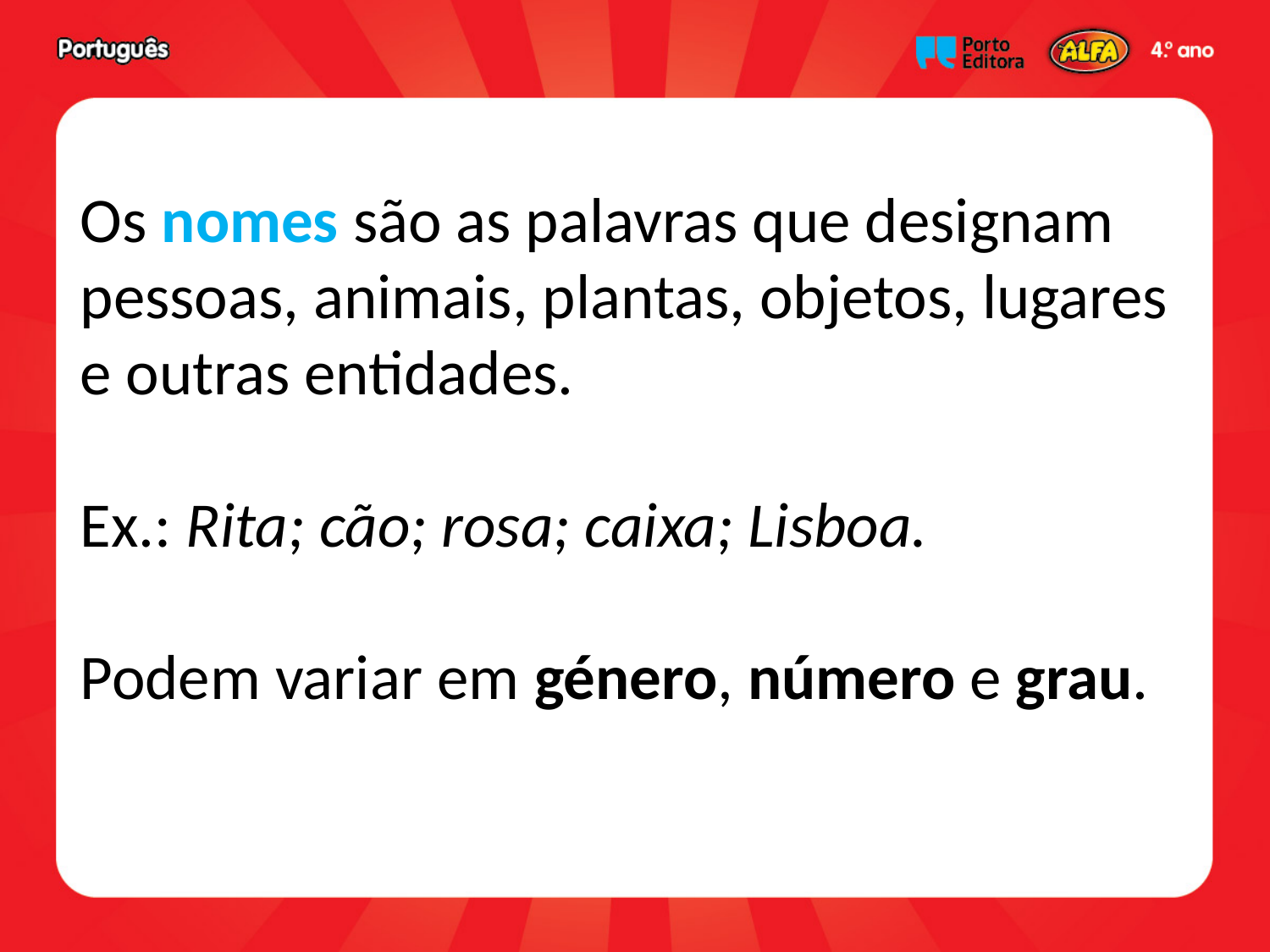

Os nomes são as palavras que designam pessoas, animais, plantas, objetos, lugares e outras entidades.

Ex.: Rita; cão; rosa; caixa; Lisboa.

Podem variar em género, número e grau.